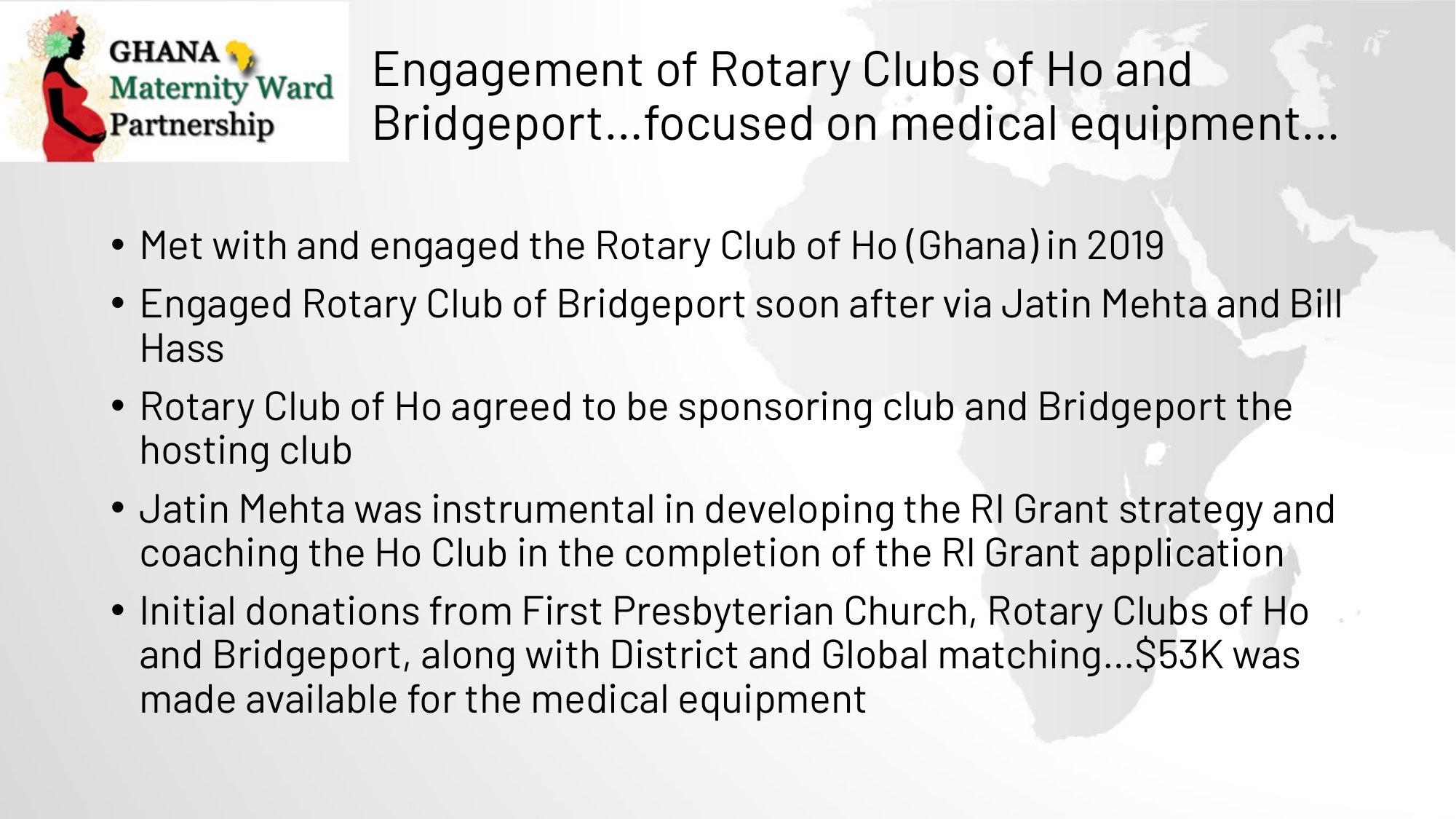

# Engagement of Rotary Clubs of Ho and Bridgeport…focused on medical equipment…
Met with and engaged the Rotary Club of Ho (Ghana) in 2019
Engaged Rotary Club of Bridgeport soon after via Jatin Mehta and Bill Hass
Rotary Club of Ho agreed to be sponsoring club and Bridgeport the hosting club
Jatin Mehta was instrumental in developing the RI Grant strategy and coaching the Ho Club in the completion of the RI Grant application
Initial donations from First Presbyterian Church, Rotary Clubs of Ho and Bridgeport, along with District and Global matching…$53K was made available for the medical equipment